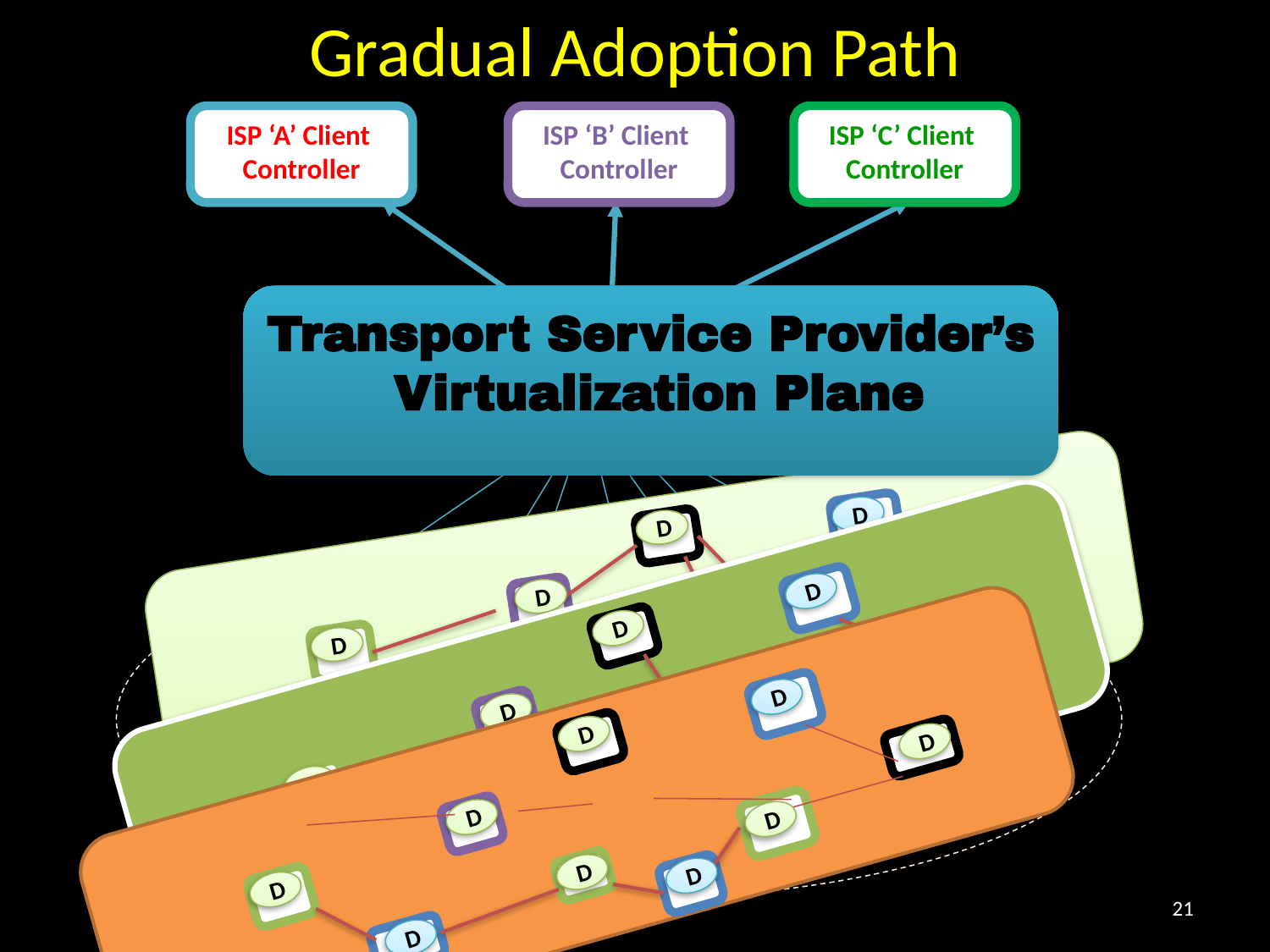

Gradual Adoption Path
ISP ‘A’ Client  Controller
ISP ‘B’ Client  Controller
ISP ‘C’ Client  Controller

C

C

Transport Service Provider’s  Virtualization Plane

D

D

D

D

D

D

D

D

D

CK
P

CK
CK

CK
CK

P

P

P

D

D

D

D

D

D

D
D

D

D

D

D

D

D

D

D
D

D

21